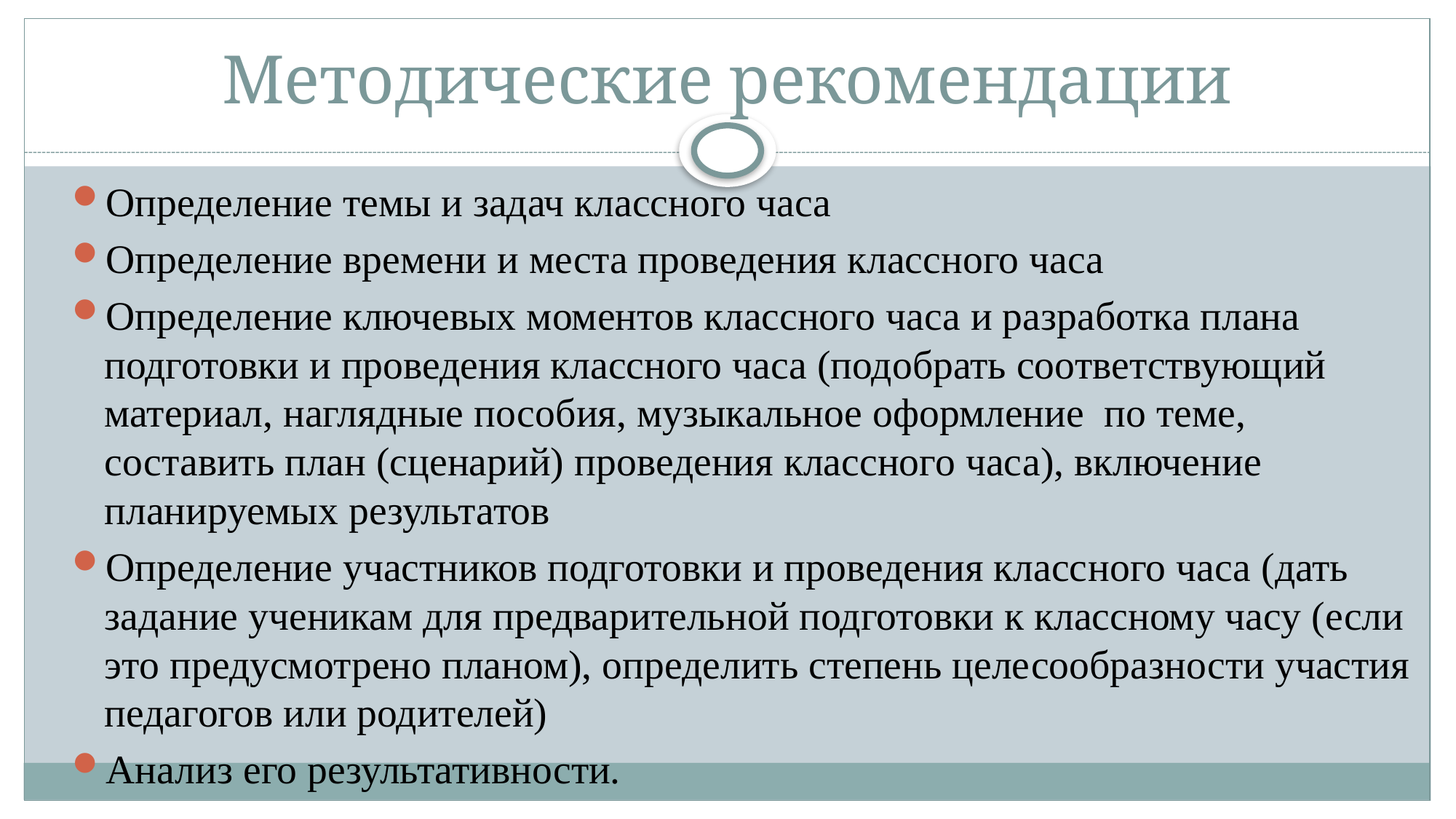

# Методические рекомендации
Определение темы и задач классного часа
Определение времени и места проведения классного часа
Определение ключевых моментов классного часа и разработка плана подготовки и проведения классного часа (подобрать соответствующий материал, наглядные посо­бия, музыкальное оформление  по теме, составить план (сценарий) проведения классного часа), включение планируемых результатов
Определение участников подготовки и проведения класс­ного часа (дать задание ученикам для предварительной подготовки к классному часу (если это предусмотрено планом), определить степень целесообразности участия педагогов или родителей)
Анализ его результативности.